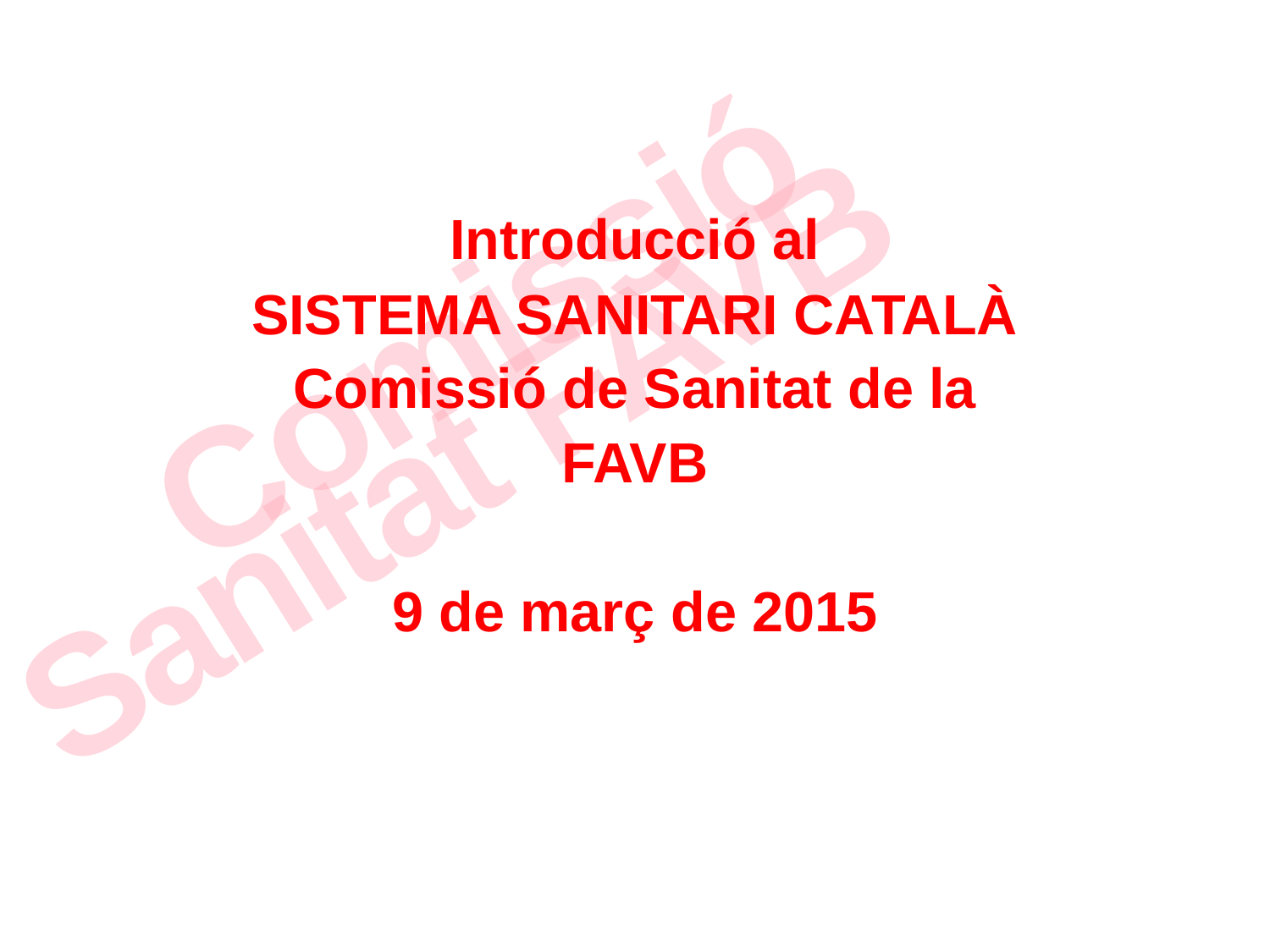

Introducció al
SISTEMA SANITARI CATALÀ
Comissió de Sanitat de la FAVB

9 de març de 2015